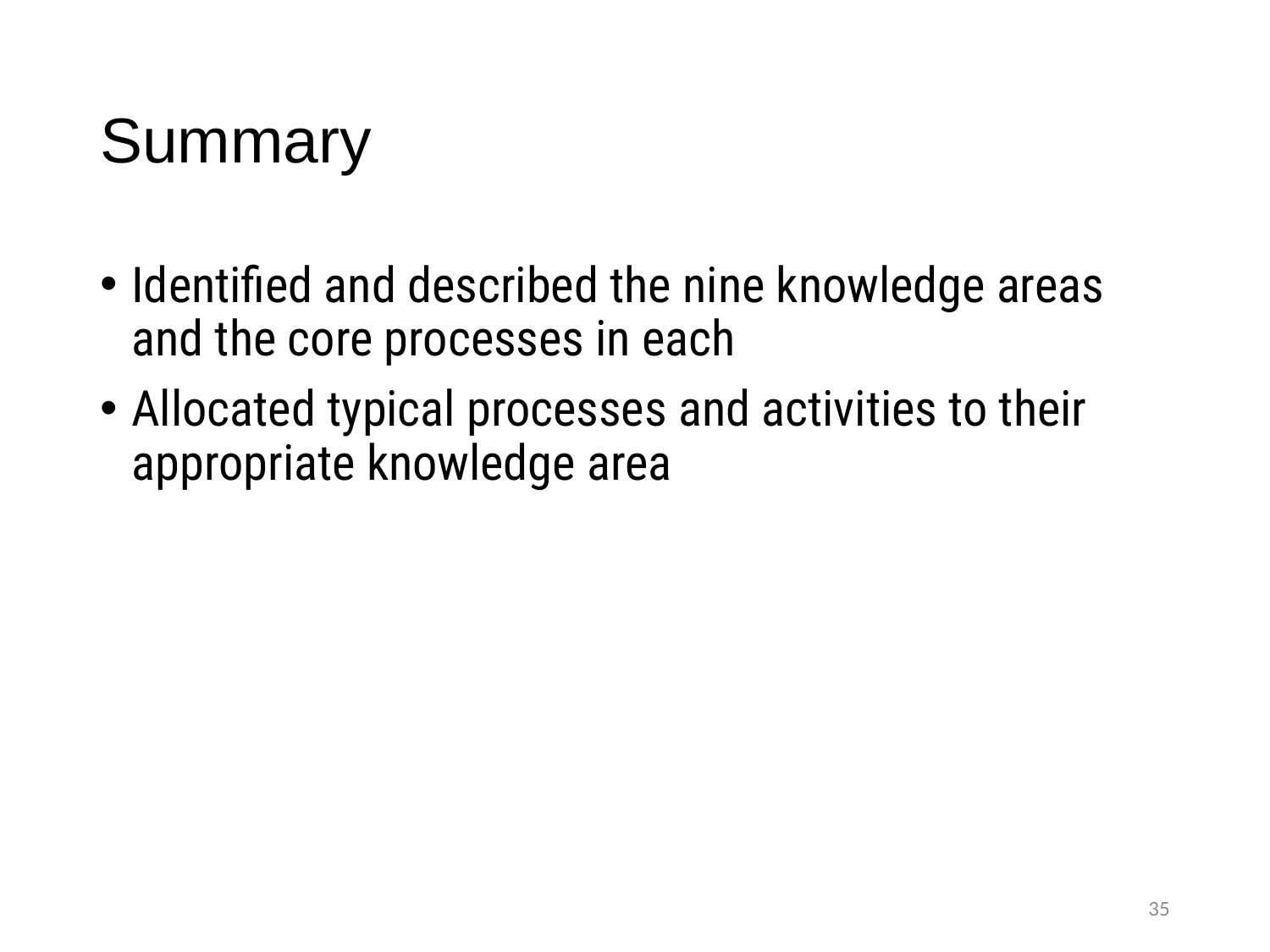

# Summary
Identified and described the nine knowledge areas and the core processes in each
Allocated typical processes and activities to their appropriate knowledge area
35